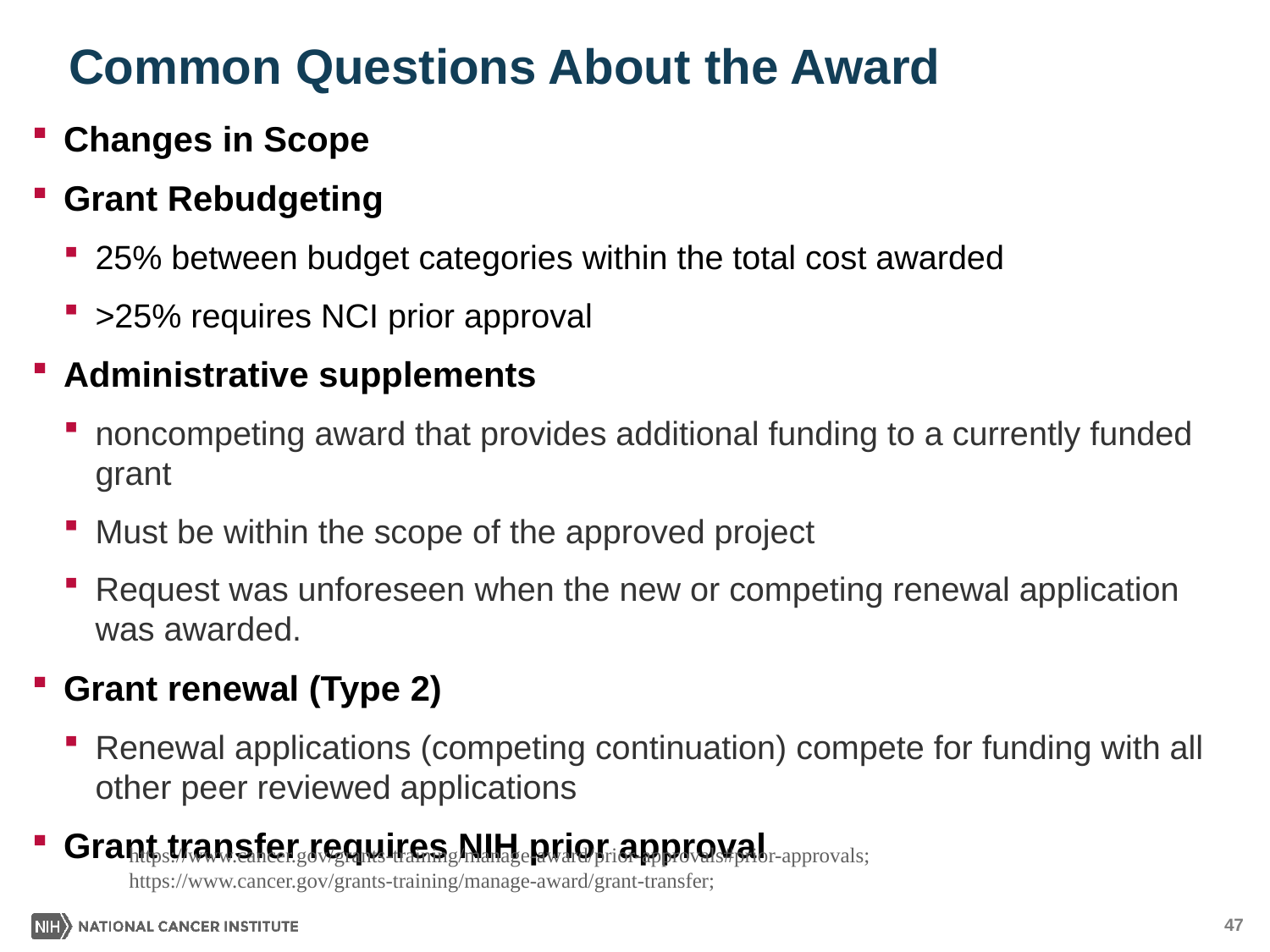

# Common Questions About the Award
Changes in Scope
Grant Rebudgeting
25% between budget categories within the total cost awarded
>25% requires NCI prior approval
Administrative supplements
noncompeting award that provides additional funding to a currently funded grant
Must be within the scope of the approved project
Request was unforeseen when the new or competing renewal application was awarded.
Grant renewal (Type 2)
Renewal applications (competing continuation) compete for funding with all other peer reviewed applications
Grant transfer requires NIH prior approval
https://www.cancer.gov/grants-training/manage-award/prior-approvals#prior-approvals; https://www.cancer.gov/grants-training/manage-award/grant-transfer;